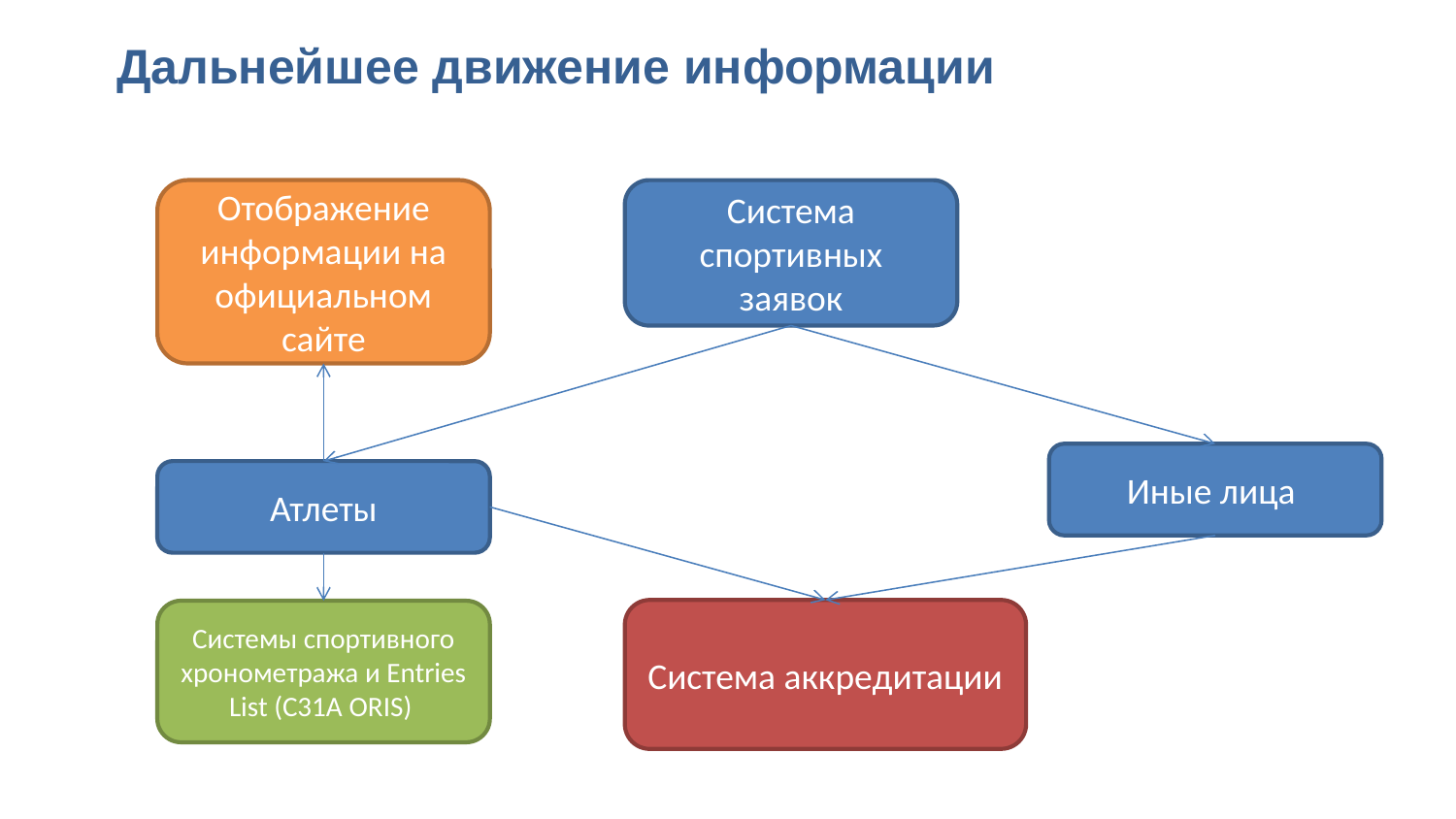

Дальнейшее движение информации
Отображение информации на официальном сайте
Система спортивных заявок
Иные лица
Атлеты
Система аккредитации
Системы спортивного хронометража и Entries List (С31A ORIS)